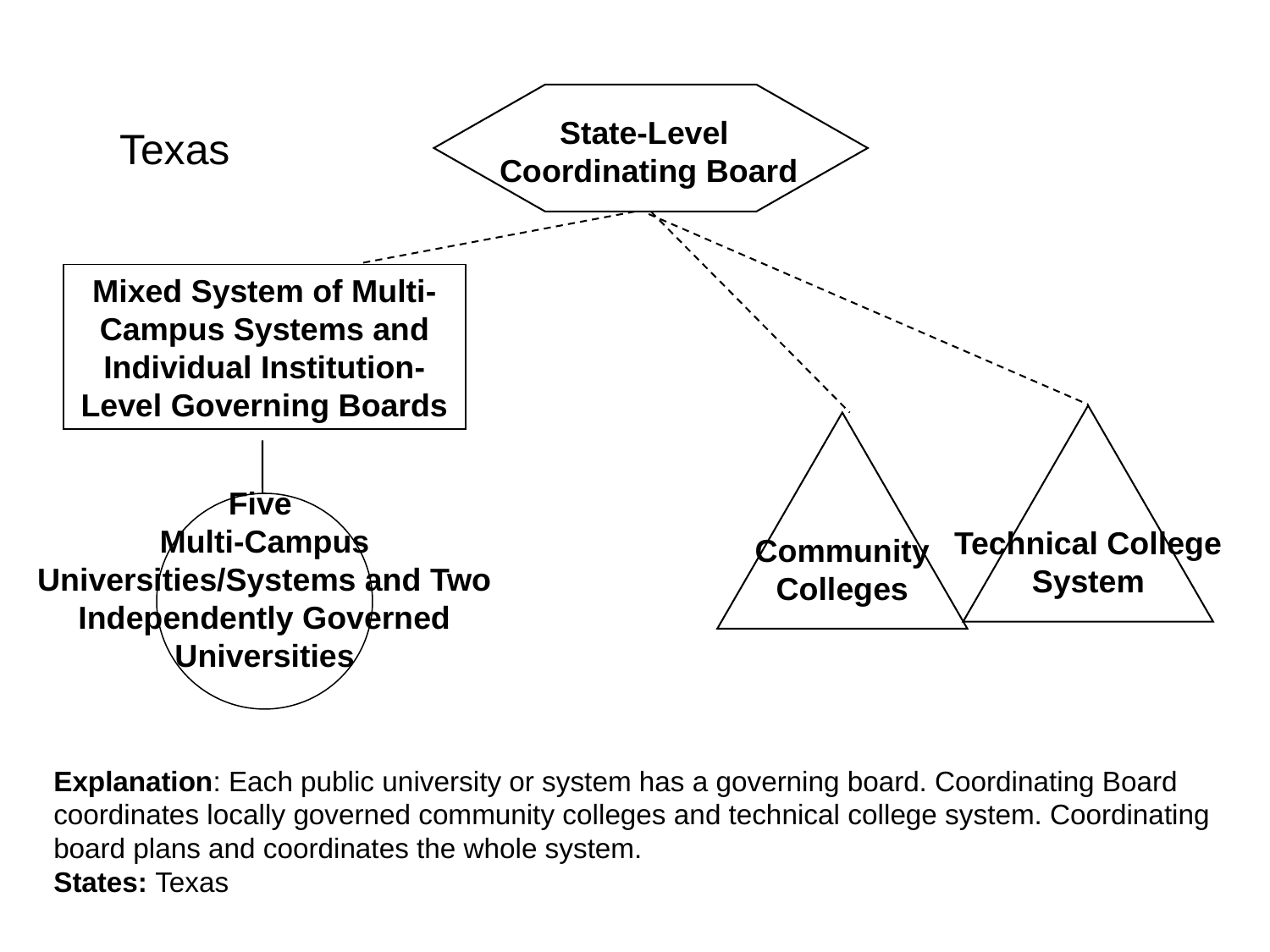

State-Level
Coordinating Board
Texas

Mixed System of Multi-Campus Systems and Individual Institution-Level Governing Boards

Technical College
System

Community
Colleges

Five
Multi-Campus
Universities/Systems and Two
Independently Governed
Universities

Explanation: Each public university or system has a governing board. Coordinating Board coordinates locally governed community colleges and technical college system. Coordinating board plans and coordinates the whole system.
States: Texas